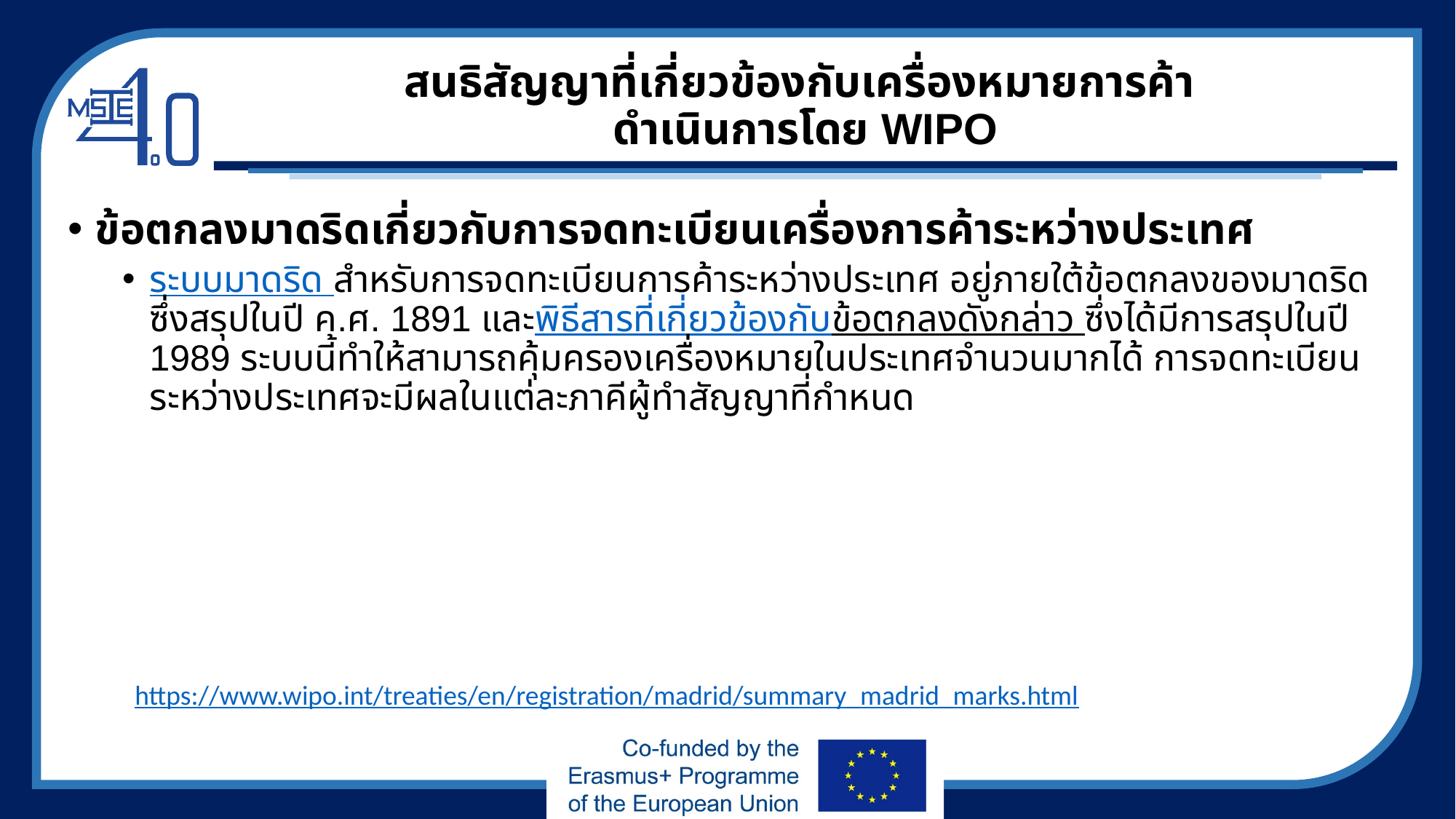

# สนธิสัญญาที่เกี่ยวข้องกับเครื่องหมายการค้า ดำเนินการโดย WIPO
ข้อตกลงมาดริดเกี่ยวกับการจดทะเบียนเครื่องการค้าระหว่างประเทศ
ระบบมาดริด สำหรับการจดทะเบียนการค้าระหว่างประเทศ อยู่ภายใต้ข้อตกลงของมาดริด ซึ่งสรุปในปี ค.ศ. 1891 และพิธีสารที่เกี่ยวข้องกับข้อตกลงดังกล่าว ซึ่งได้มีการสรุปในปี 1989 ระบบนี้ทำให้สามารถคุ้มครองเครื่องหมายในประเทศจำนวนมากได้ การจดทะเบียนระหว่างประเทศจะมีผลในแต่ละภาคีผู้ทำสัญญาที่กำหนด
https://www.wipo.int/treaties/en/registration/madrid/summary_madrid_marks.html